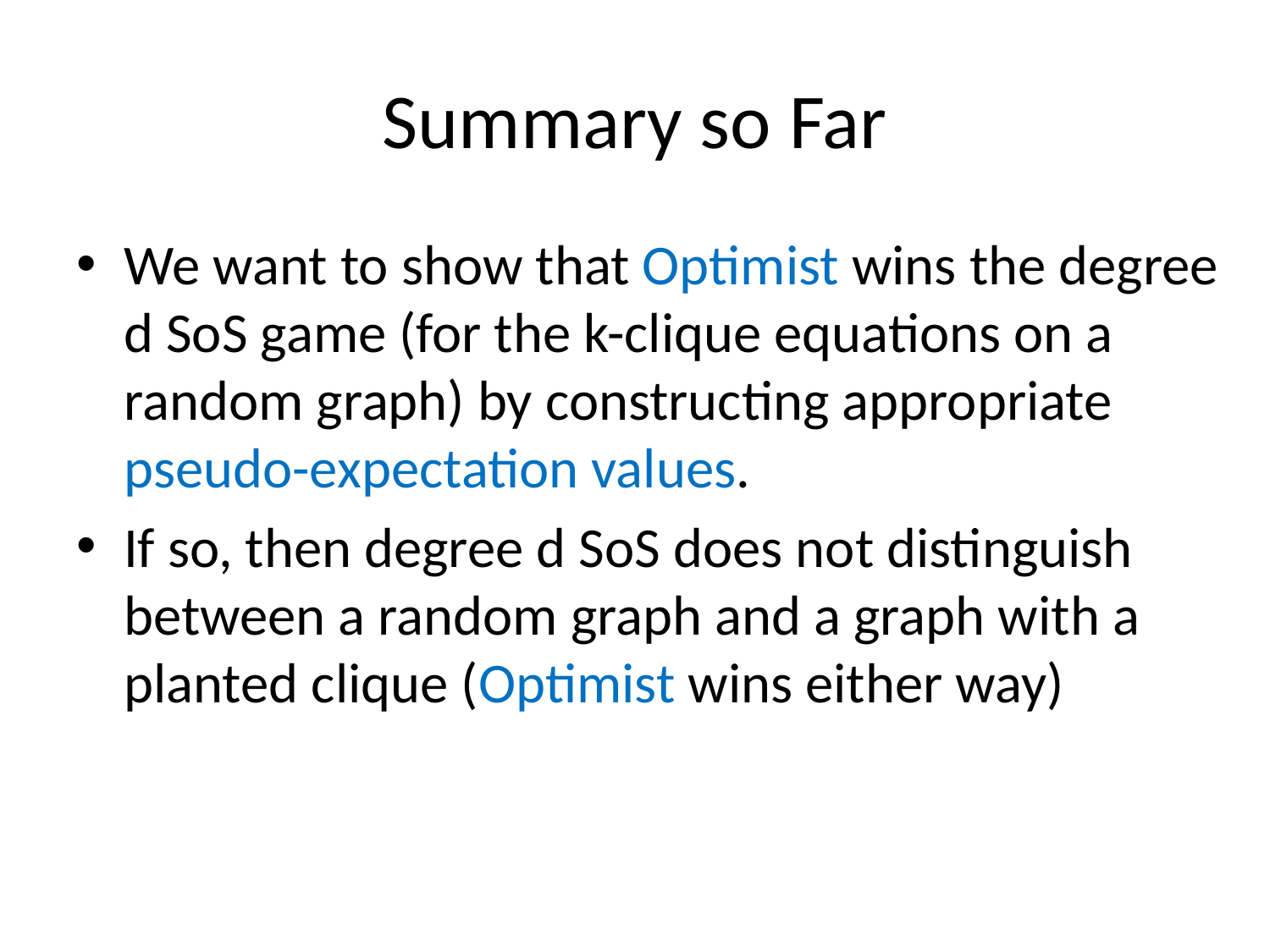

# Summary so Far
We want to show that Optimist wins the degree d SoS game (for the k-clique equations on a random graph) by constructing appropriate pseudo-expectation values.
If so, then degree d SoS does not distinguish between a random graph and a graph with a planted clique (Optimist wins either way)